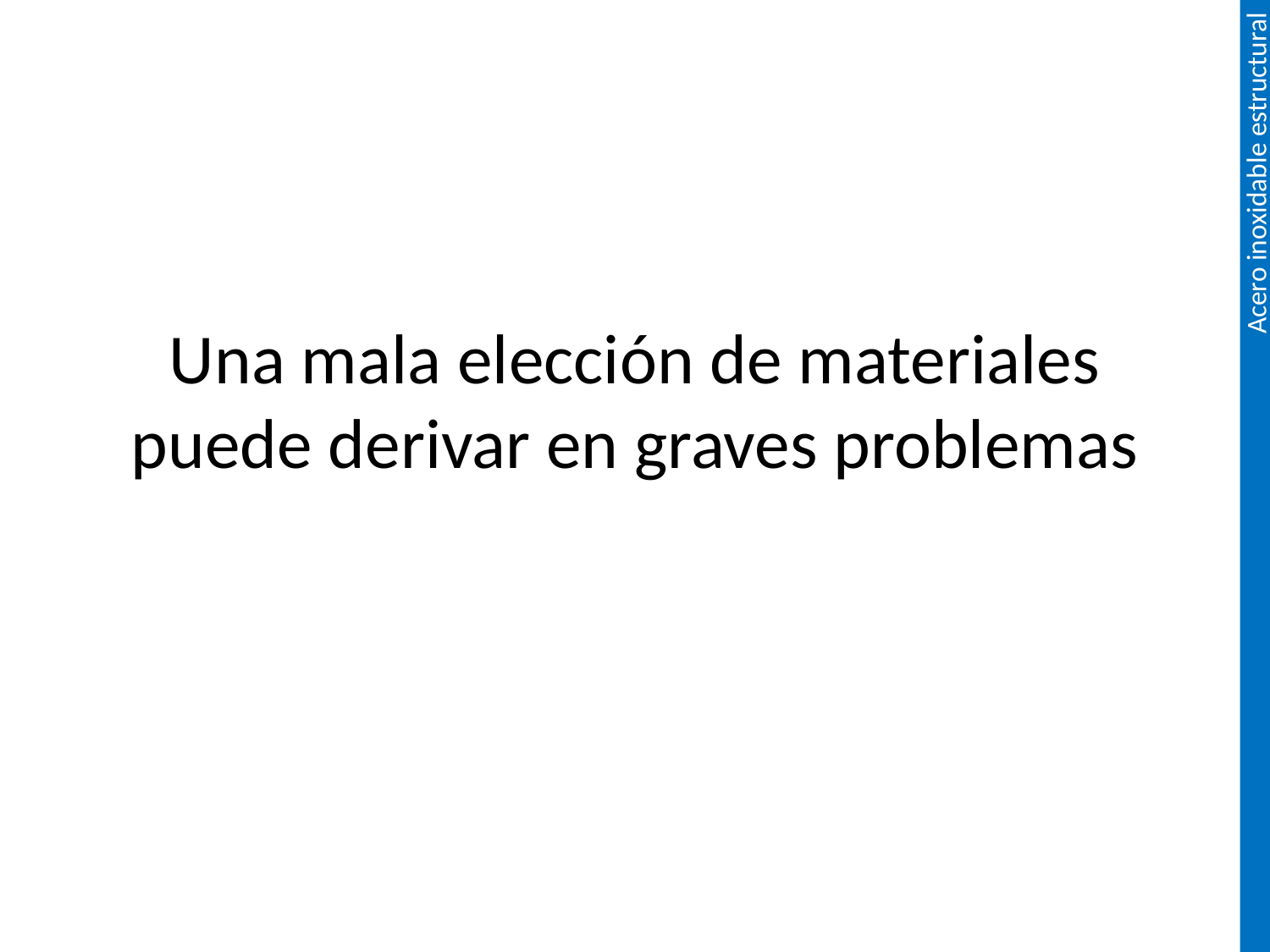

# Una mala elección de materiales puede derivar en graves problemas